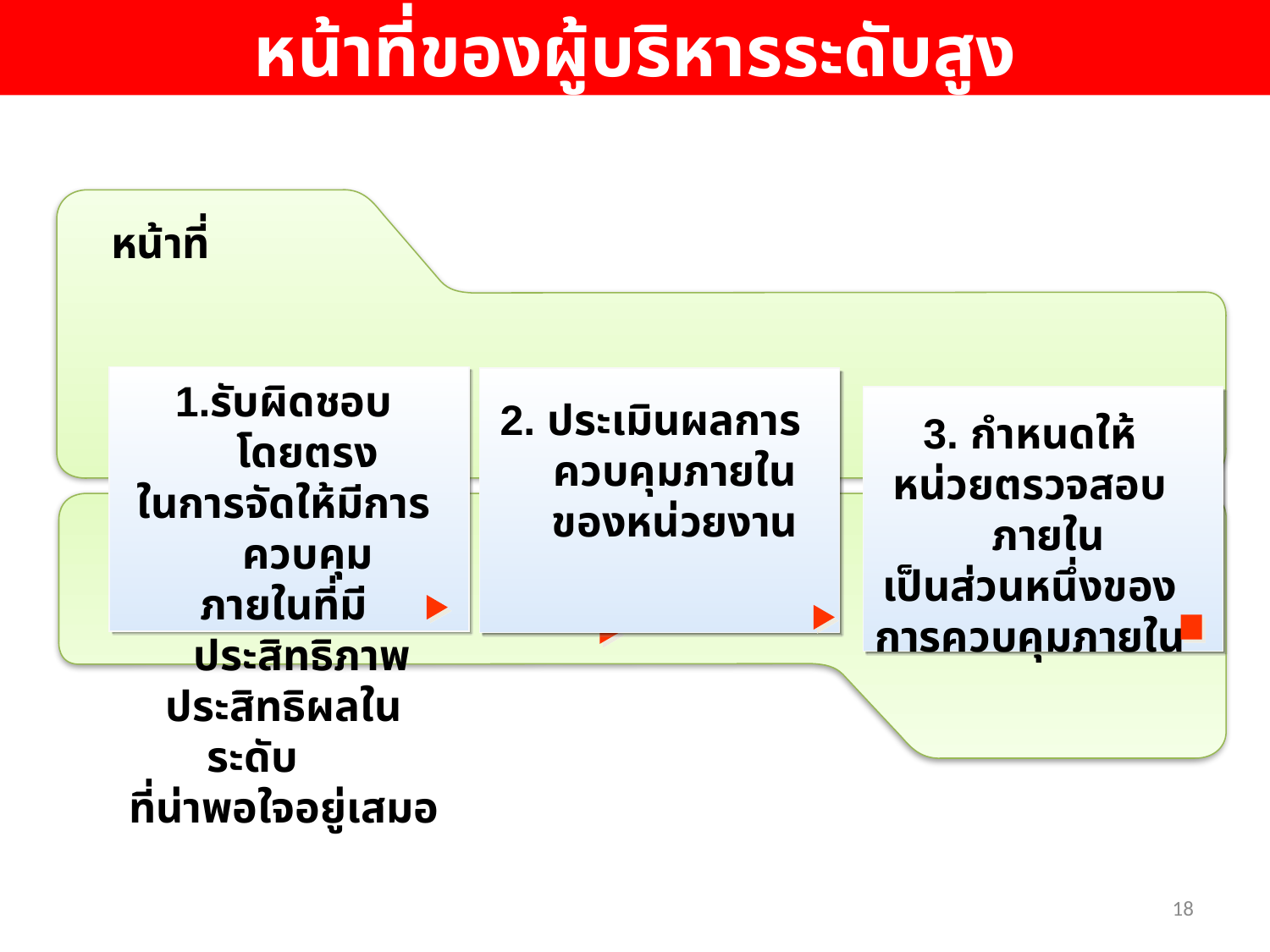

หน้าที่ของผู้บริหารระดับสูง

หน้าที่

1.รับผิดชอบโดยตรง
ในการจัดให้มีการควบคุม
ภายในที่มีประสิทธิภาพ
ประสิทธิผลในระดับ
ที่น่าพอใจอยู่เสมอ

2. ประเมินผลการควบคุมภายในของหน่วยงาน

3. กำหนดให้
หน่วยตรวจสอบภายใน
เป็นส่วนหนึ่งของ
การควบคุมภายใน

18